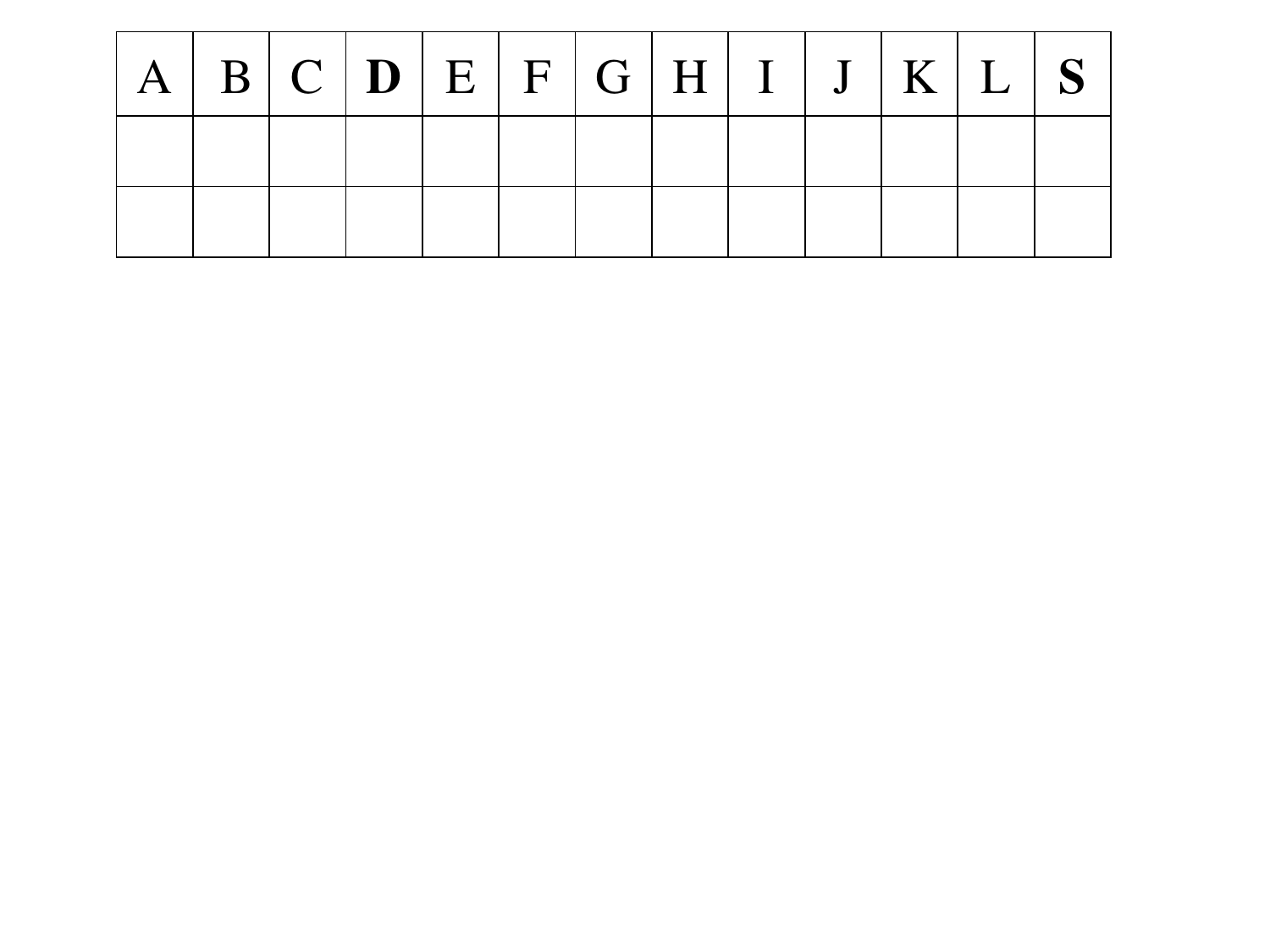

| A | B | C | D | E | F | G | H | I | J | K | L | S |
| --- | --- | --- | --- | --- | --- | --- | --- | --- | --- | --- | --- | --- |
|  |  |  |  |  |  |  |  |  |  |  |  |  |
|  |  |  |  |  |  |  |  |  |  |  |  |  |